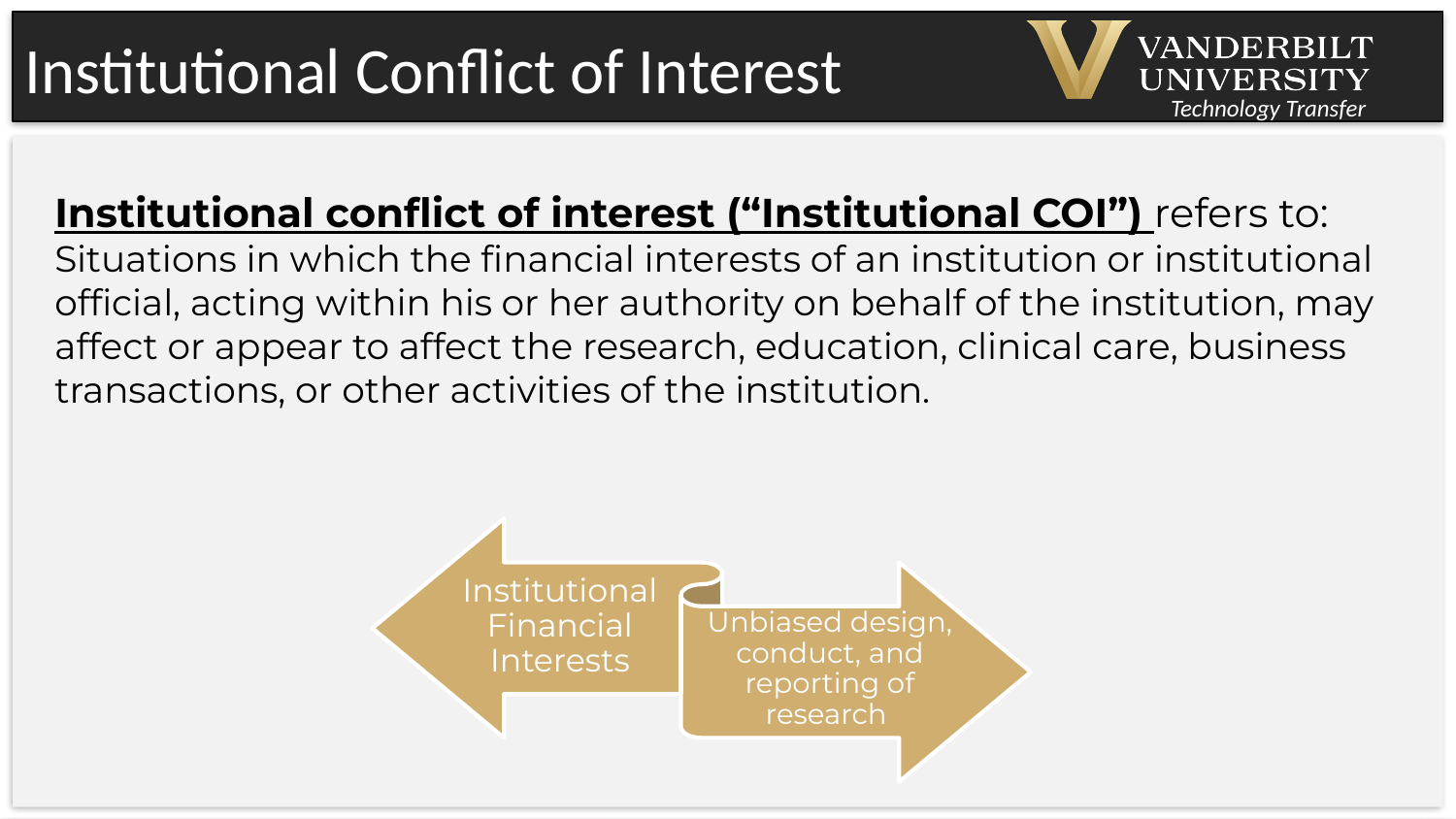

# Institutional Conflict of Interest
Institutional conflict of interest (“Institutional COI”) refers to:
Situations in which the financial interests of an institution or institutional official, acting within his or her authority on behalf of the institution, may affect or appear to affect the research, education, clinical care, business transactions, or other activities of the institution.
Institutional Financial Interests
Unbiased design, conduct, and reporting of research